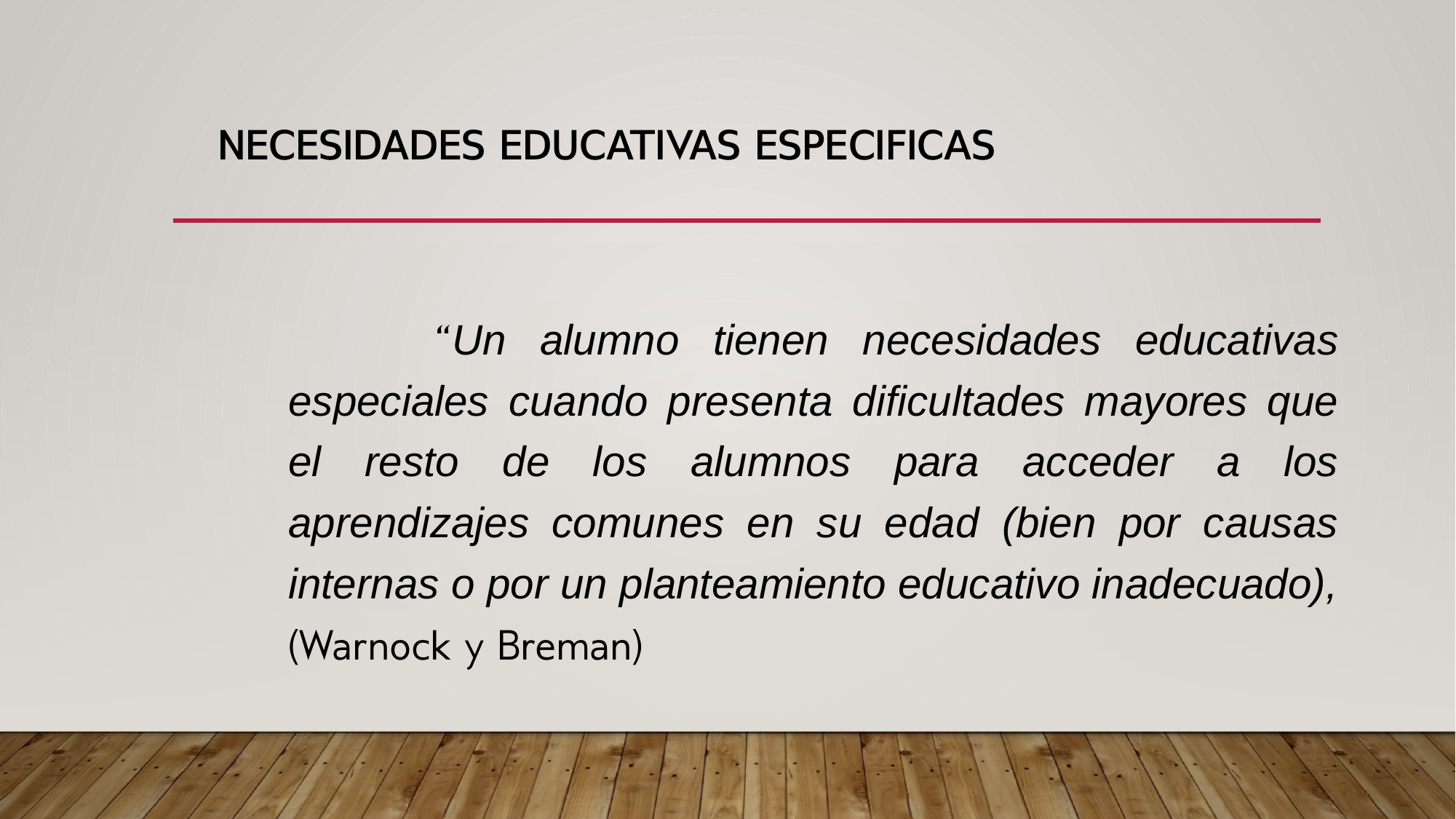

# Necesidades Educativas Especificas

     “Un alumno tienen necesidades educativas especiales cuando presenta dificultades mayores que el resto de los alumnos para acceder a los aprendizajes comunes en su edad (bien por causas internas o por un planteamiento educativo inadecuado), (Warnock y Breman)